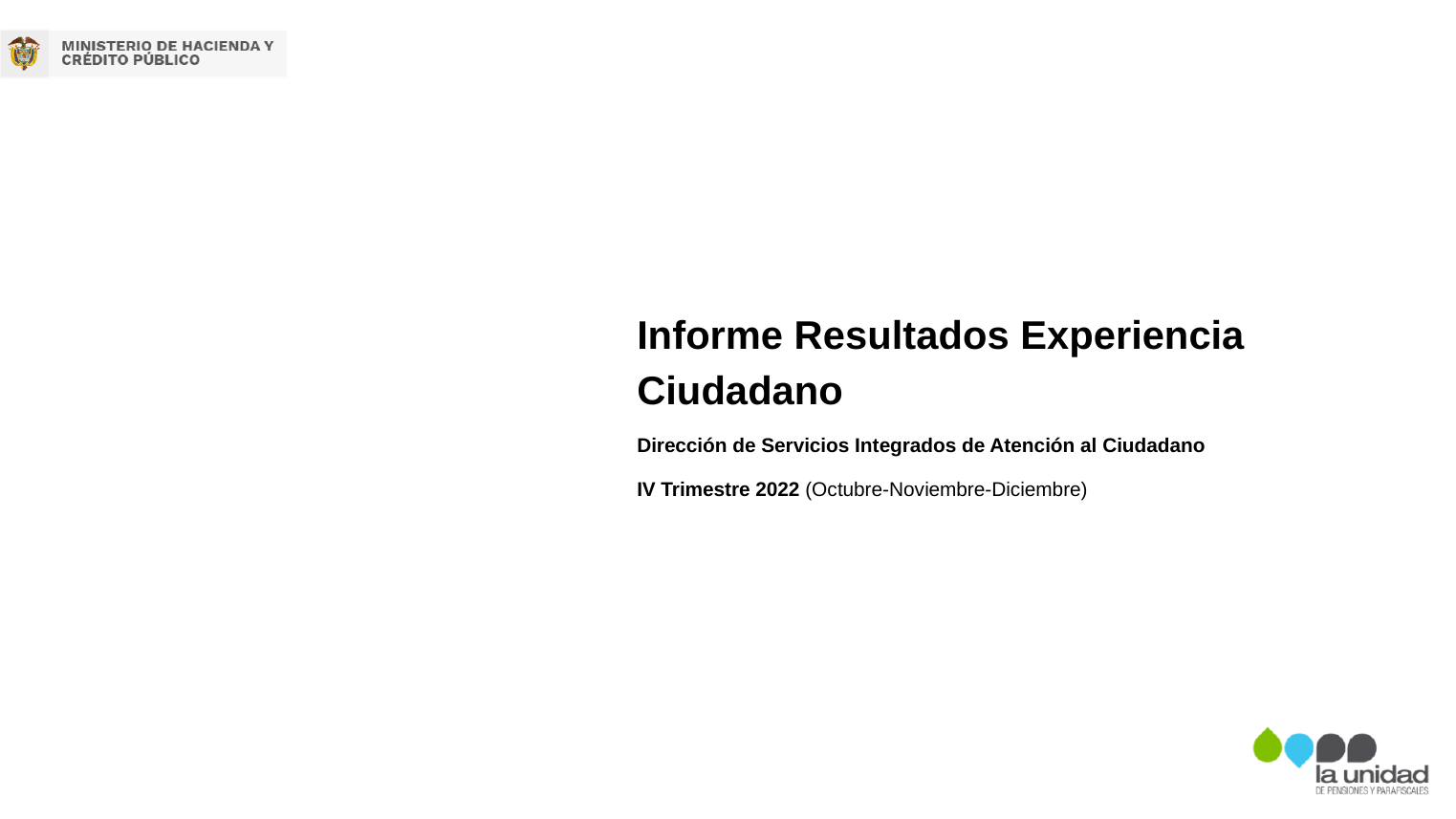

Informe Resultados Experiencia Ciudadano
Dirección de Servicios Integrados de Atención al Ciudadano
IV Trimestre 2022 (Octubre-Noviembre-Diciembre)